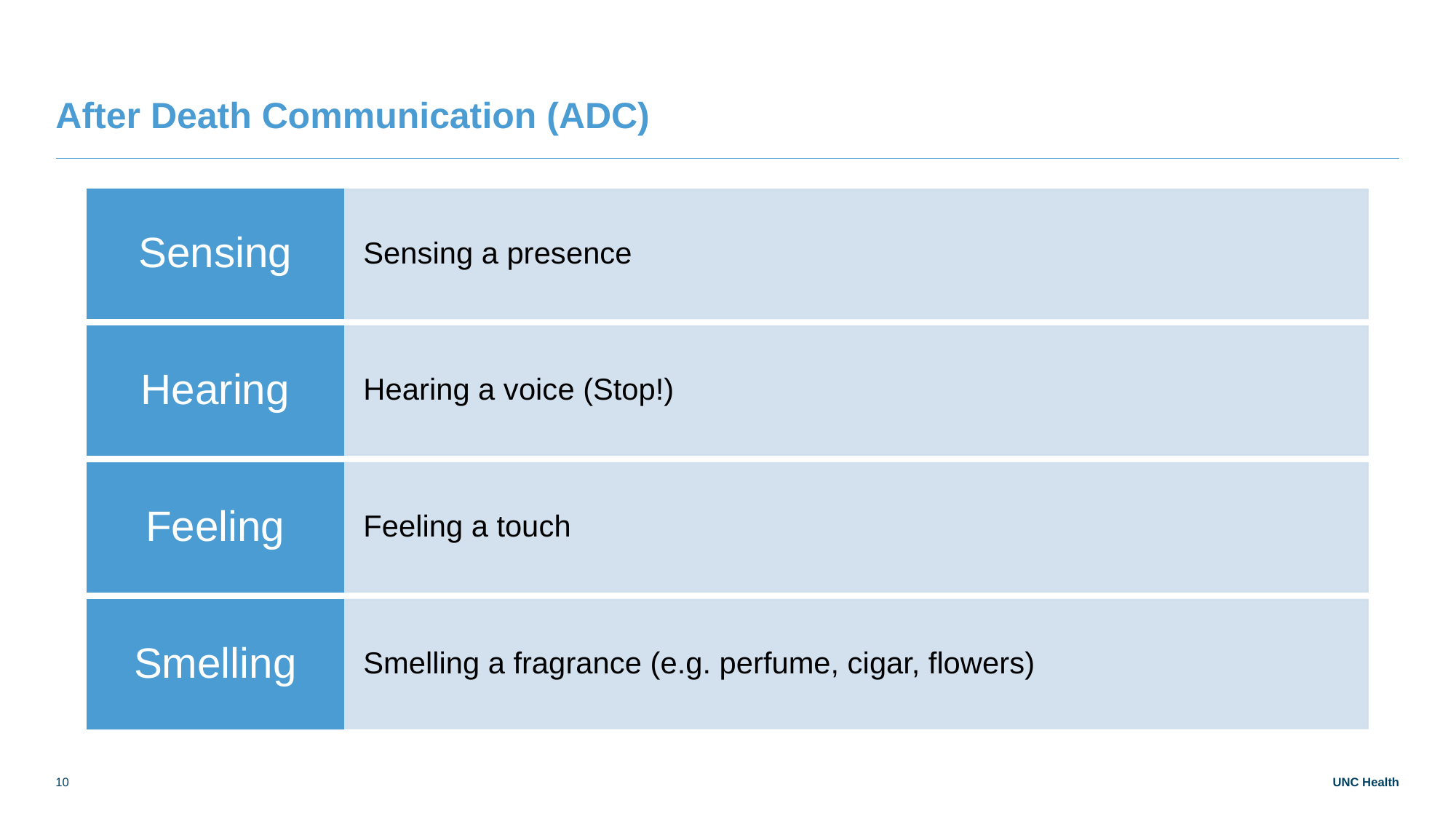

# After Death Communication (ADC)
Sensing a presence
Sensing
Hearing a voice (Stop!)
Hearing
Feeling a touch
Feeling
Smelling a fragrance (e.g. perfume, cigar, flowers)
Smelling
10